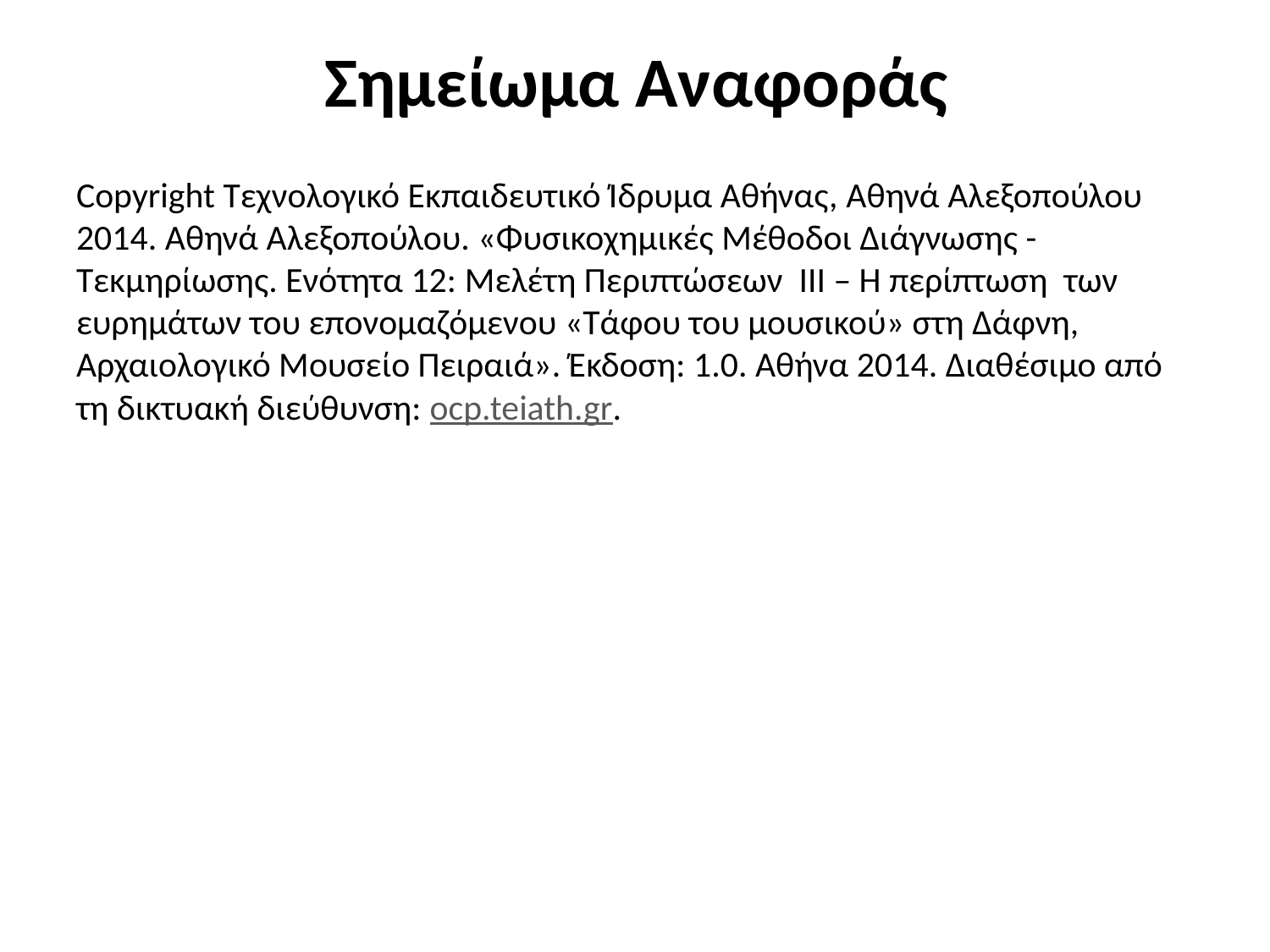

# Σημείωμα Αναφοράς
Copyright Τεχνολογικό Εκπαιδευτικό Ίδρυμα Αθήνας, Αθηνά Αλεξοπούλου 2014. Αθηνά Αλεξοπούλου. «Φυσικοχημικές Μέθοδοι Διάγνωσης - Τεκμηρίωσης. Ενότητα 12: Μελέτη Περιπτώσεων  III – Η περίπτωση  των ευρημάτων του επονομαζόμενου «Τάφου του μουσικού» στη Δάφνη, Αρχαιολογικό Μουσείο Πειραιά». Έκδοση: 1.0. Αθήνα 2014. Διαθέσιμο από τη δικτυακή διεύθυνση: ocp.teiath.gr.